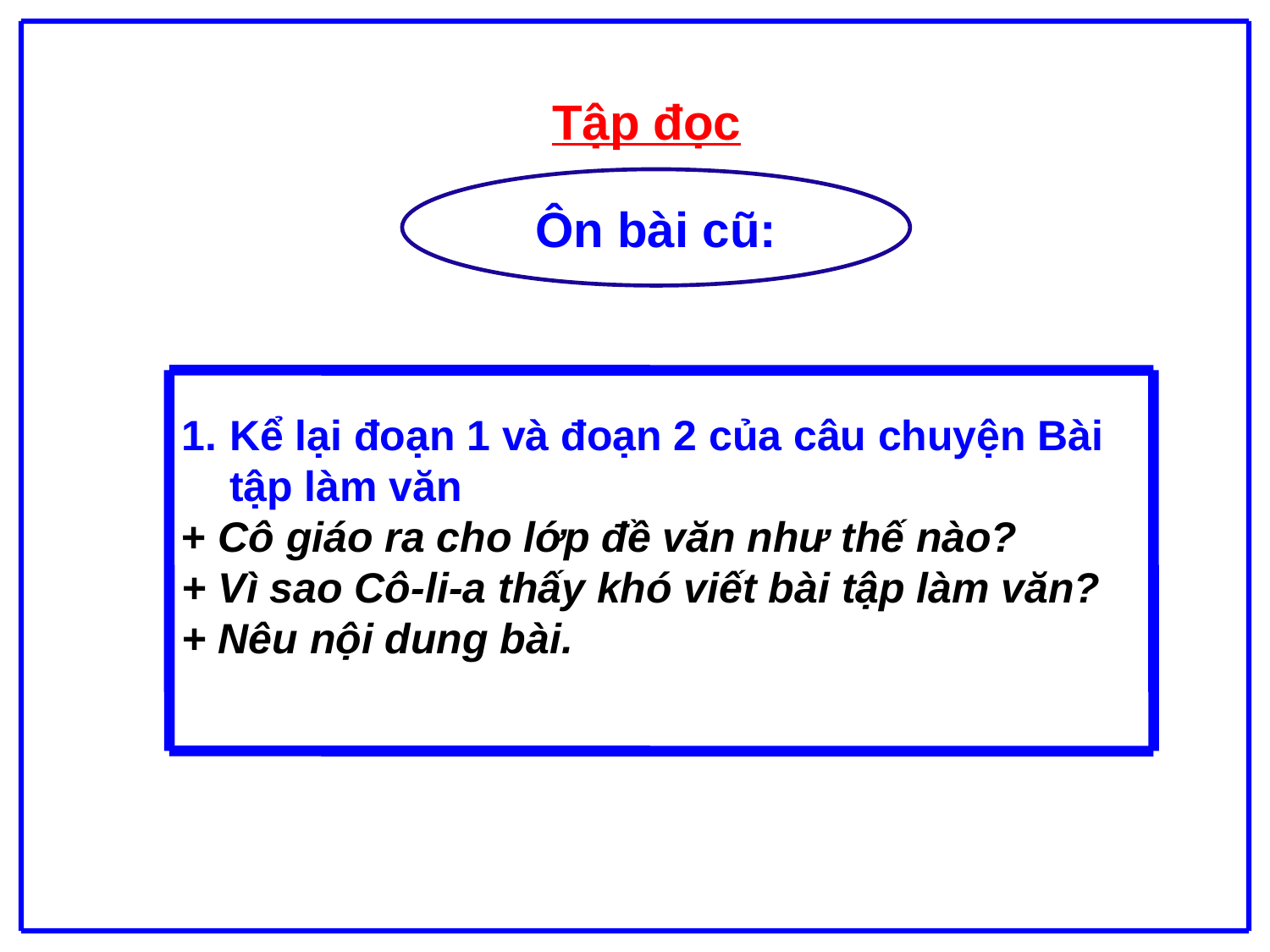

Tập đọc
Ôn bài cũ:

Kể lại đoạn 1 và đoạn 2 của câu chuyện Bài tập làm văn
+ Cô giáo ra cho lớp đề văn như thế nào?
+ Vì sao Cô-li-a thấy khó viết bài tập làm văn?
+ Nêu nội dung bài.